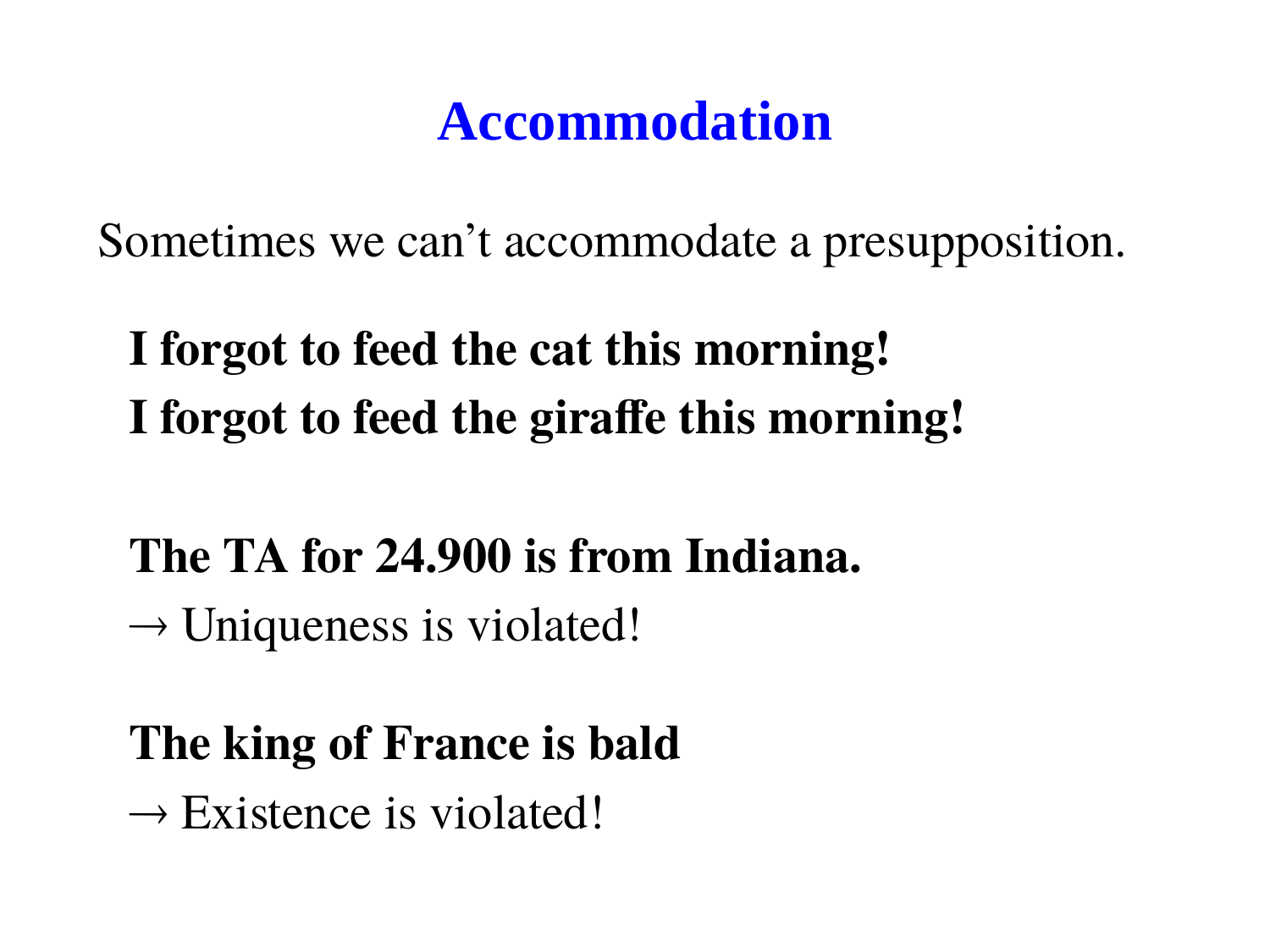

# Accommodation
Sometimes we can’t accommodate a presupposition.

I forgot to feed the cat this morning!
I forgot to feed the giraffe this morning!

The TA for 24.900 is from Indiana.
→ Uniqueness is violated!

The king of France is bald
→ Existence is violated!